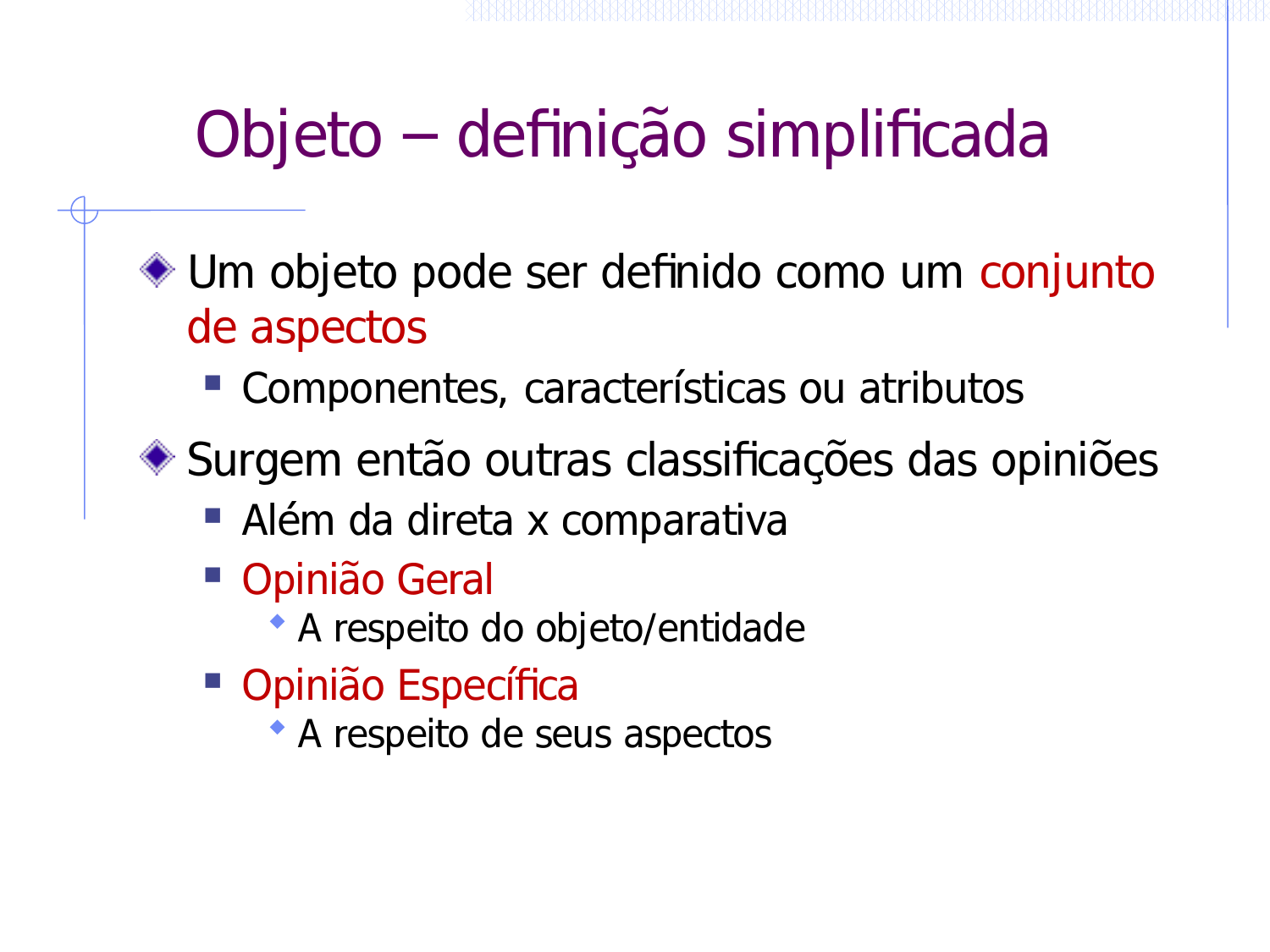

# Objeto – definição simplificada
Um objeto pode ser definido como um conjunto de aspectos
Componentes, características ou atributos
Surgem então outras classificações das opiniões
Além da direta x comparativa
Opinião Geral
A respeito do objeto/entidade
Opinião Específica
A respeito de seus aspectos